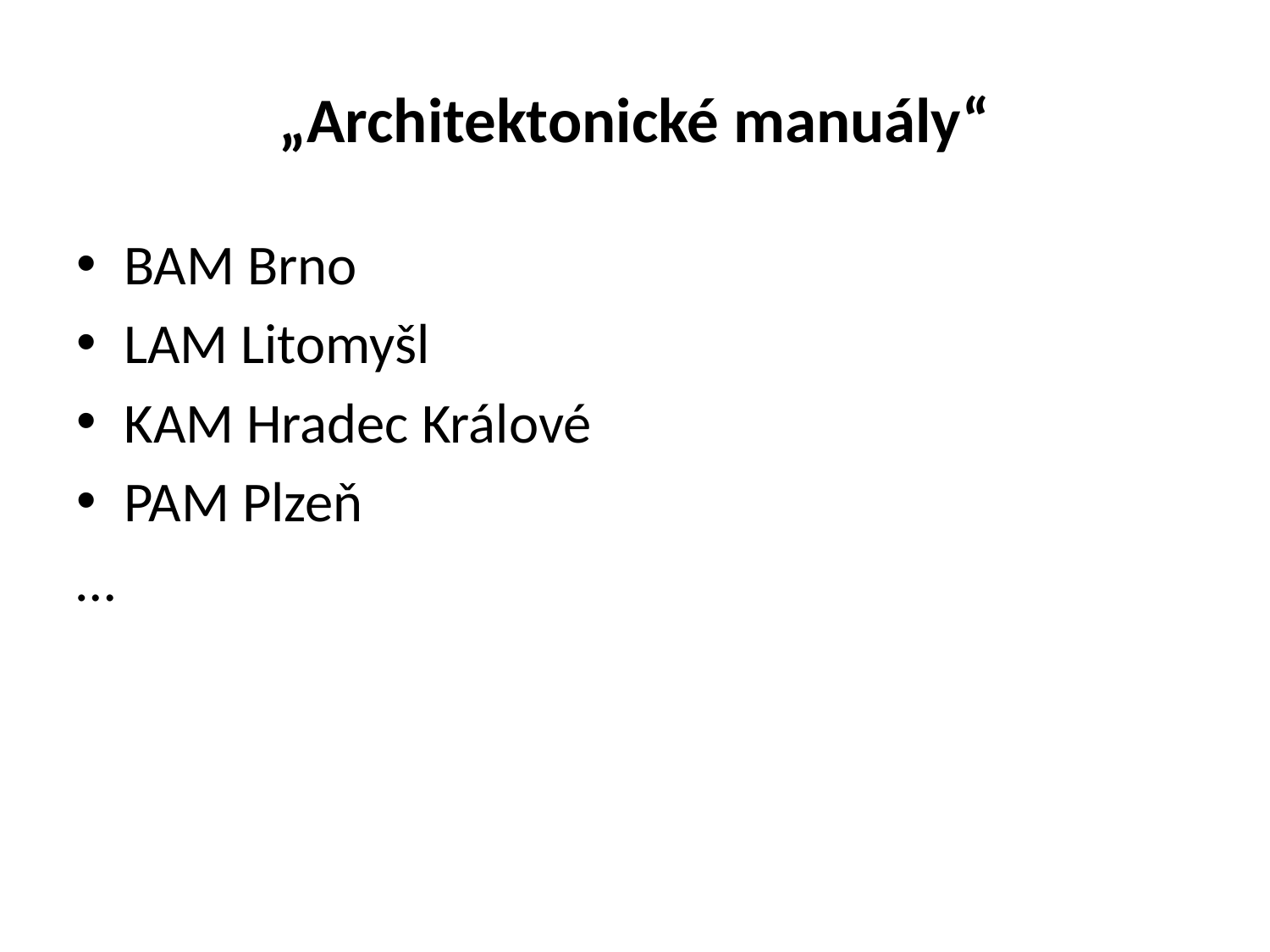

# „Architektonické manuály“
BAM Brno
LAM Litomyšl
KAM Hradec Králové
PAM Plzeň
…